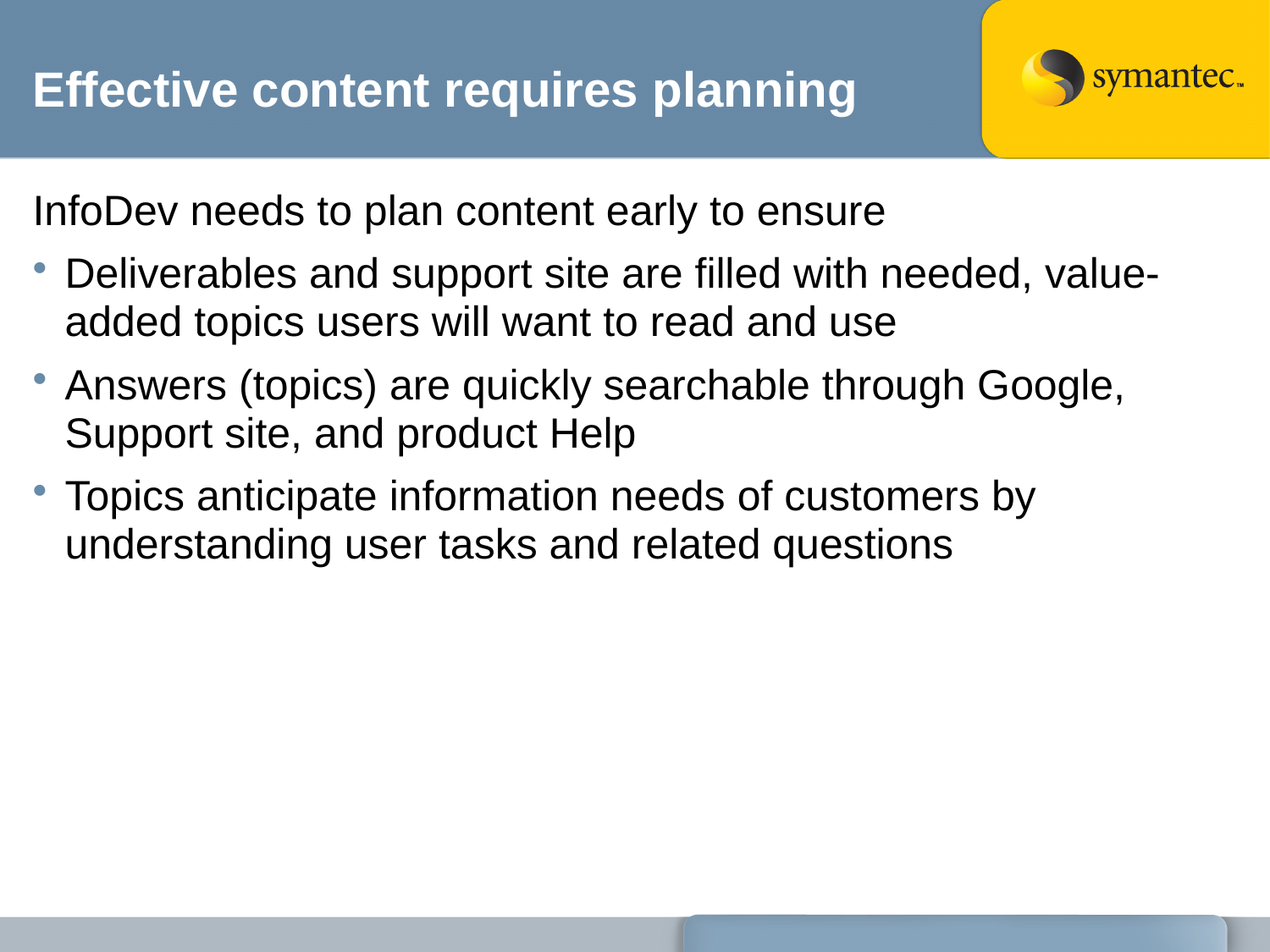

# Effective content requires planning
InfoDev needs to plan content early to ensure
Deliverables and support site are filled with needed, value-added topics users will want to read and use
Answers (topics) are quickly searchable through Google, Support site, and product Help
Topics anticipate information needs of customers by understanding user tasks and related questions